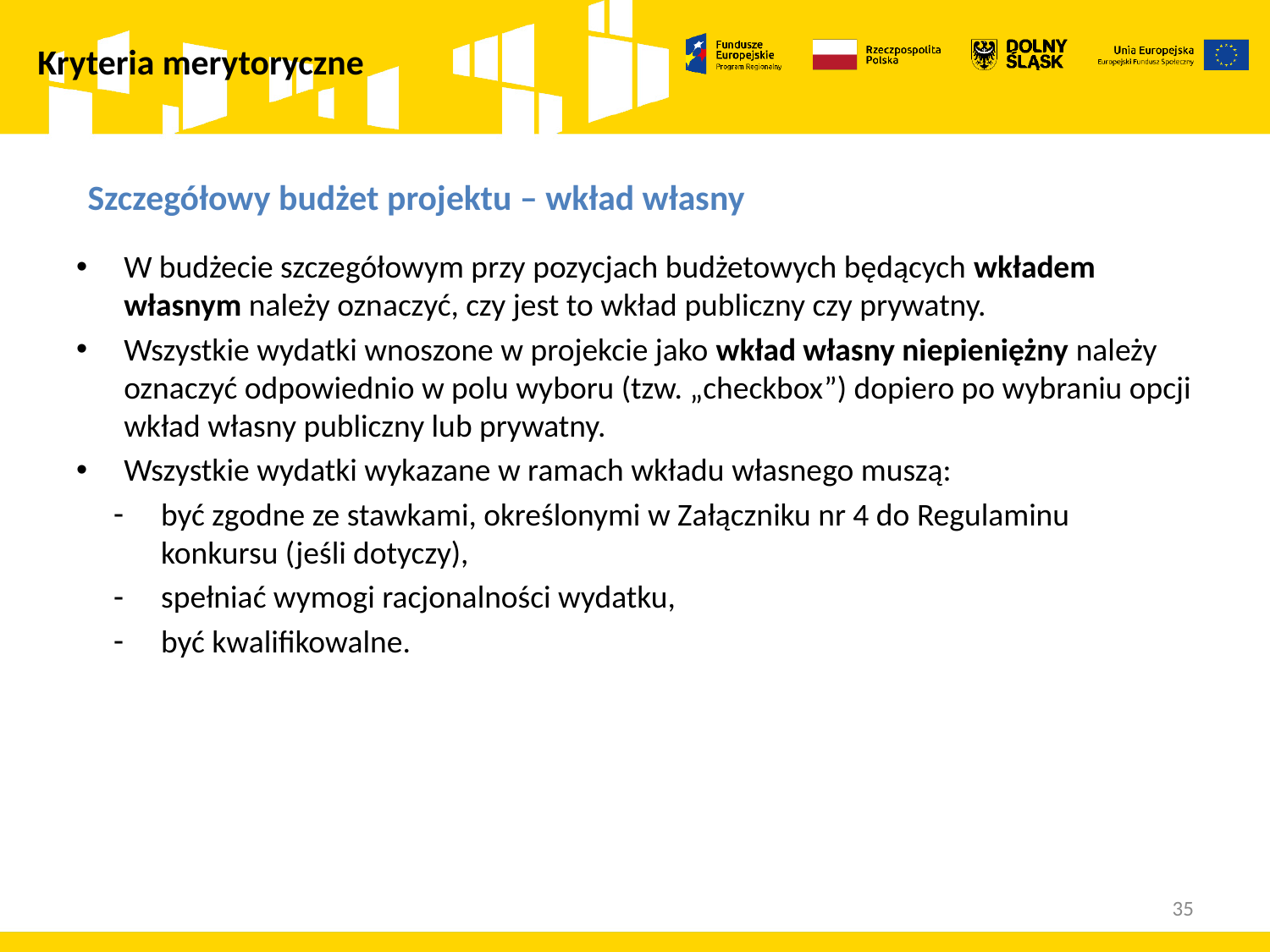

Kryteria merytoryczne
# Szczegółowy budżet projektu – wkład własny
W budżecie szczegółowym przy pozycjach budżetowych będących wkładem własnym należy oznaczyć, czy jest to wkład publiczny czy prywatny.
Wszystkie wydatki wnoszone w projekcie jako wkład własny niepieniężny należy oznaczyć odpowiednio w polu wyboru (tzw. „checkbox”) dopiero po wybraniu opcji wkład własny publiczny lub prywatny.
Wszystkie wydatki wykazane w ramach wkładu własnego muszą:
być zgodne ze stawkami, określonymi w Załączniku nr 4 do Regulaminu konkursu (jeśli dotyczy),
spełniać wymogi racjonalności wydatku,
być kwalifikowalne.

35